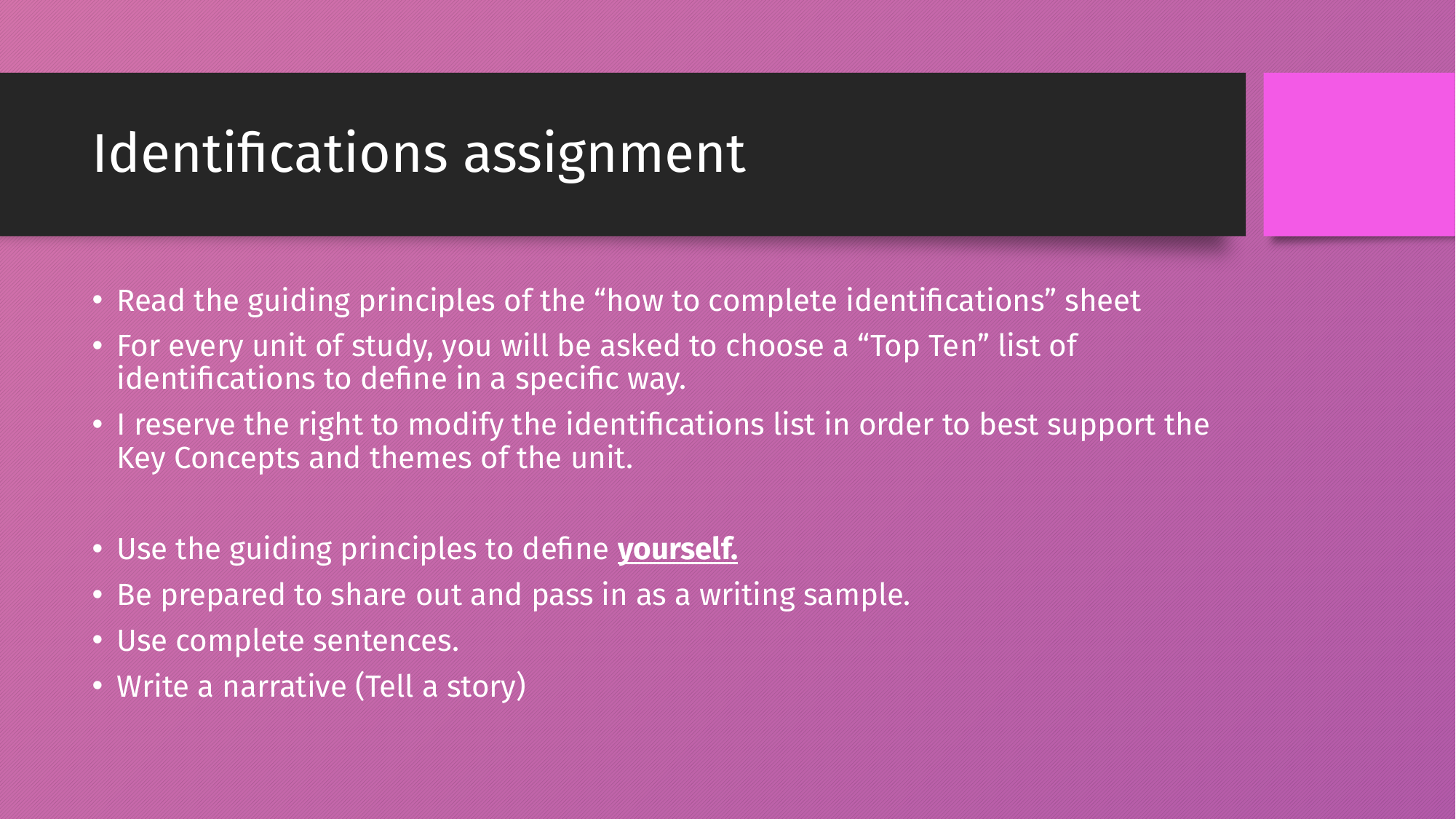

# Identifications assignment
Read the guiding principles of the “how to complete identifications” sheet
For every unit of study, you will be asked to choose a “Top Ten” list of identifications to define in a specific way.
I reserve the right to modify the identifications list in order to best support the Key Concepts and themes of the unit.

Use the guiding principles to define yourself.
Be prepared to share out and pass in as a writing sample.
Use complete sentences.
Write a narrative (Tell a story)